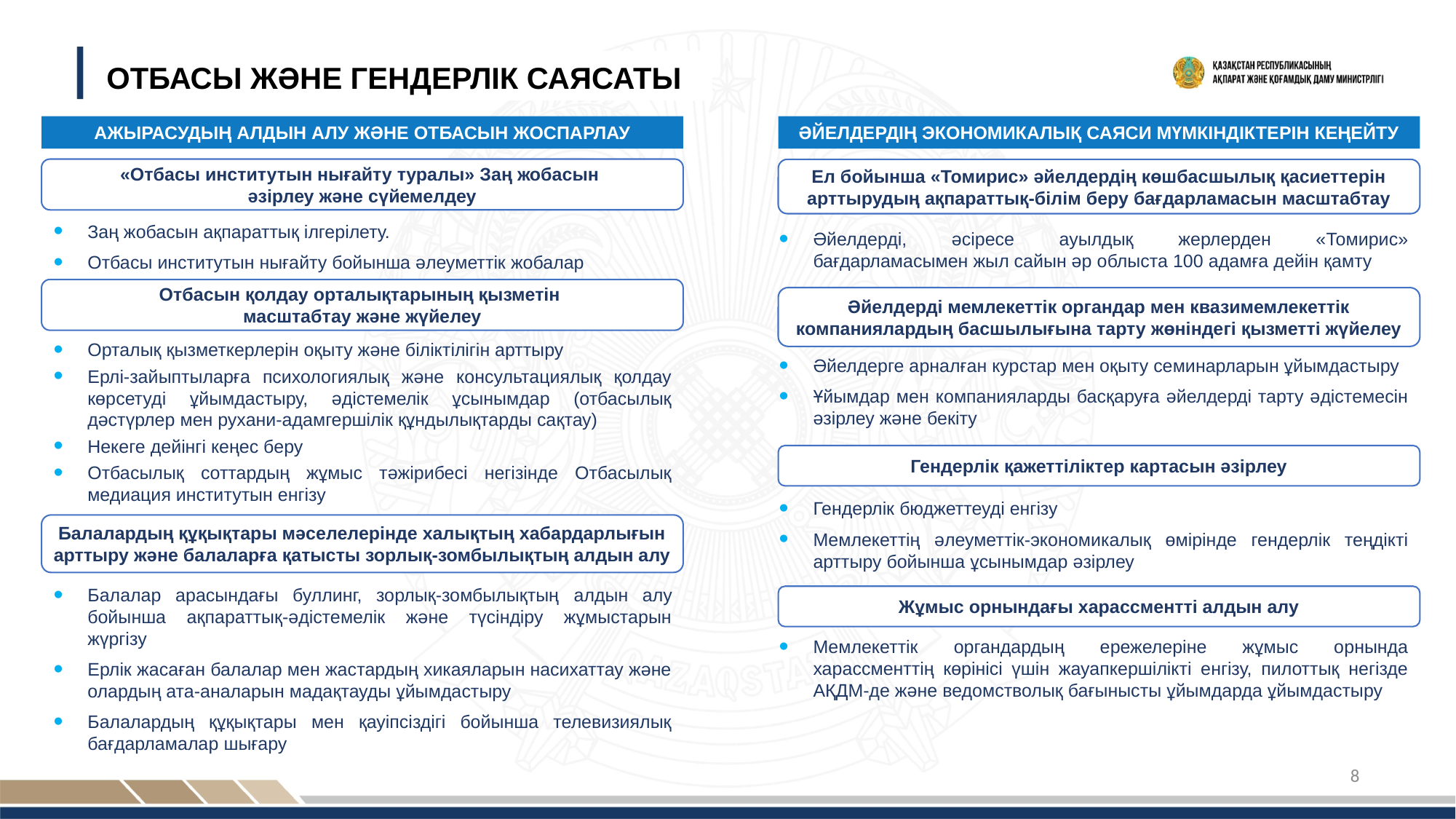

ОТБАСЫ ЖӘНЕ ГЕНДЕРЛІК САЯСАТЫ
АЖЫРАСУДЫҢ АЛДЫН АЛУ ЖӘНЕ ОТБАСЫН ЖОСПАРЛАУ
ӘЙЕЛДЕРДІҢ ЭКОНОМИКАЛЫҚ САЯСИ МҮМКІНДІКТЕРІН КЕҢЕЙТУ
«Отбасы институтын нығайту туралы» Заң жобасын
әзірлеу және сүйемелдеу
Ел бойынша «Томирис» әйелдердің көшбасшылық қасиеттерін арттырудың ақпараттық-білім беру бағдарламасын масштабтау
Заң жобасын ақпараттық ілгерілету.
Отбасы институтын нығайту бойынша әлеуметтік жобалар
Әйелдерді, әсіресе ауылдық жерлерден «Томирис» бағдарламасымен жыл сайын әр облыста 100 адамға дейін қамту
Отбасын қолдау орталықтарының қызметін
масштабтау және жүйелеу
Әйелдерді мемлекеттік органдар мен квазимемлекеттік компаниялардың басшылығына тарту жөніндегі қызметті жүйелеу
Орталық қызметкерлерін оқыту және біліктілігін арттыру
Ерлі-зайыптыларға психологиялық және консультациялық қолдау көрсетуді ұйымдастыру, әдістемелік ұсынымдар (отбасылық дәстүрлер мен рухани-адамгершілік құндылықтарды сақтау)
Некеге дейінгі кеңес беру
Отбасылық соттардың жұмыс тәжірибесі негізінде Отбасылық медиация институтын енгізу
Әйелдерге арналған курстар мен оқыту семинарларын ұйымдастыру
Ұйымдар мен компанияларды басқаруға әйелдерді тарту әдістемесін әзірлеу және бекіту
Гендерлік қажеттіліктер картасын әзірлеу
Гендерлік бюджеттеуді енгізу
Мемлекеттің әлеуметтік-экономикалық өмірінде гендерлік теңдікті арттыру бойынша ұсынымдар әзірлеу
Балалардың құқықтары мәселелерінде халықтың хабардарлығын арттыру және балаларға қатысты зорлық-зомбылықтың алдын алу
Балалар арасындағы буллинг, зорлық-зомбылықтың алдын алу бойынша ақпараттық-әдістемелік және түсіндіру жұмыстарын жүргізу
Ерлік жасаған балалар мен жастардың хикаяларын насихаттау және олардың ата-аналарын мадақтауды ұйымдастыру
Балалардың құқықтары мен қауіпсіздігі бойынша телевизиялық бағдарламалар шығару
Жұмыс орнындағы харассментті алдын алу
Мемлекеттік органдардың ережелеріне жұмыс орнында харассменттің көрінісі үшін жауапкершілікті енгізу, пилоттық негізде АҚДМ-де және ведомстволық бағынысты ұйымдарда ұйымдастыру
8